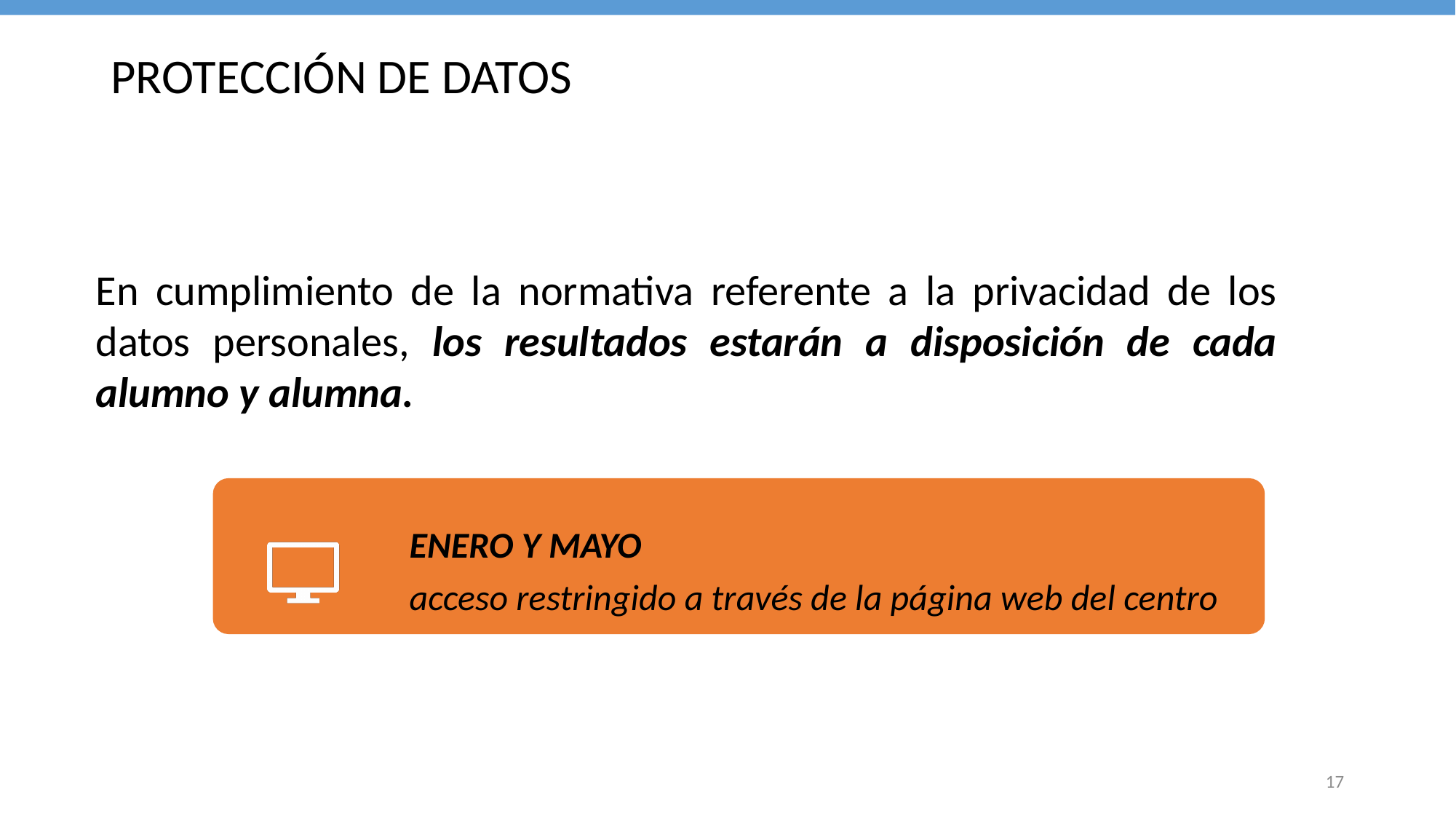

PROTECCIÓN DE DATOS
En cumplimiento de la normativa referente a la privacidad de los datos personales, los resultados estarán a disposición de cada alumno y alumna.
ENERO Y MAYO
acceso restringido a través de la página web del centro
17